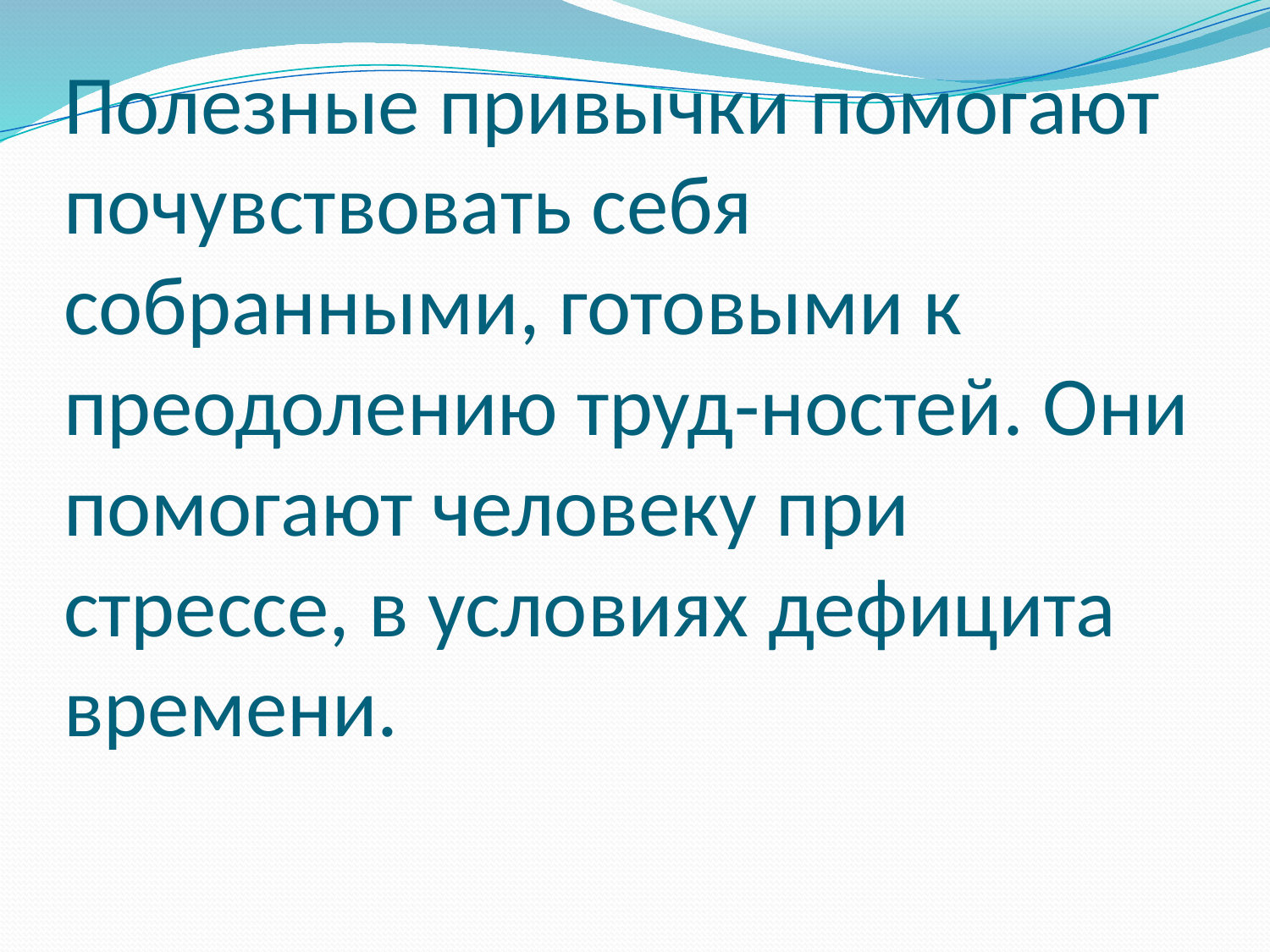

# Полезные привычки помогают почувствовать себя собранными, готовыми к преодолению труд-ностей. Они помогают человеку при стрессе, в условиях дефицита времени.